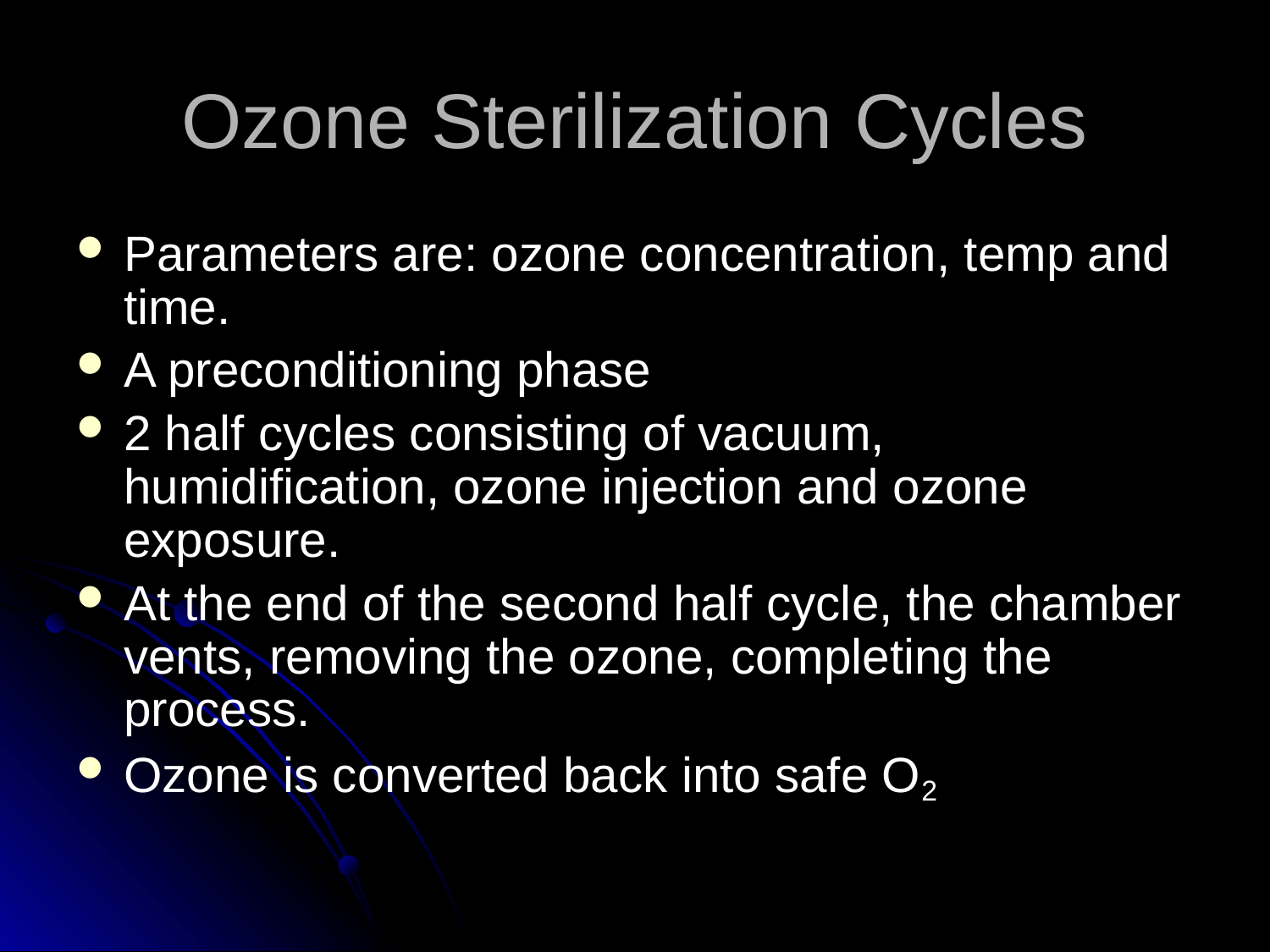

# Ozone Sterilization Cycles
Parameters are: ozone concentration, temp and time.
A preconditioning phase
2 half cycles consisting of vacuum, humidification, ozone injection and ozone exposure.
At the end of the second half cycle, the chamber vents, removing the ozone, completing the process.
Ozone is converted back into safe O2